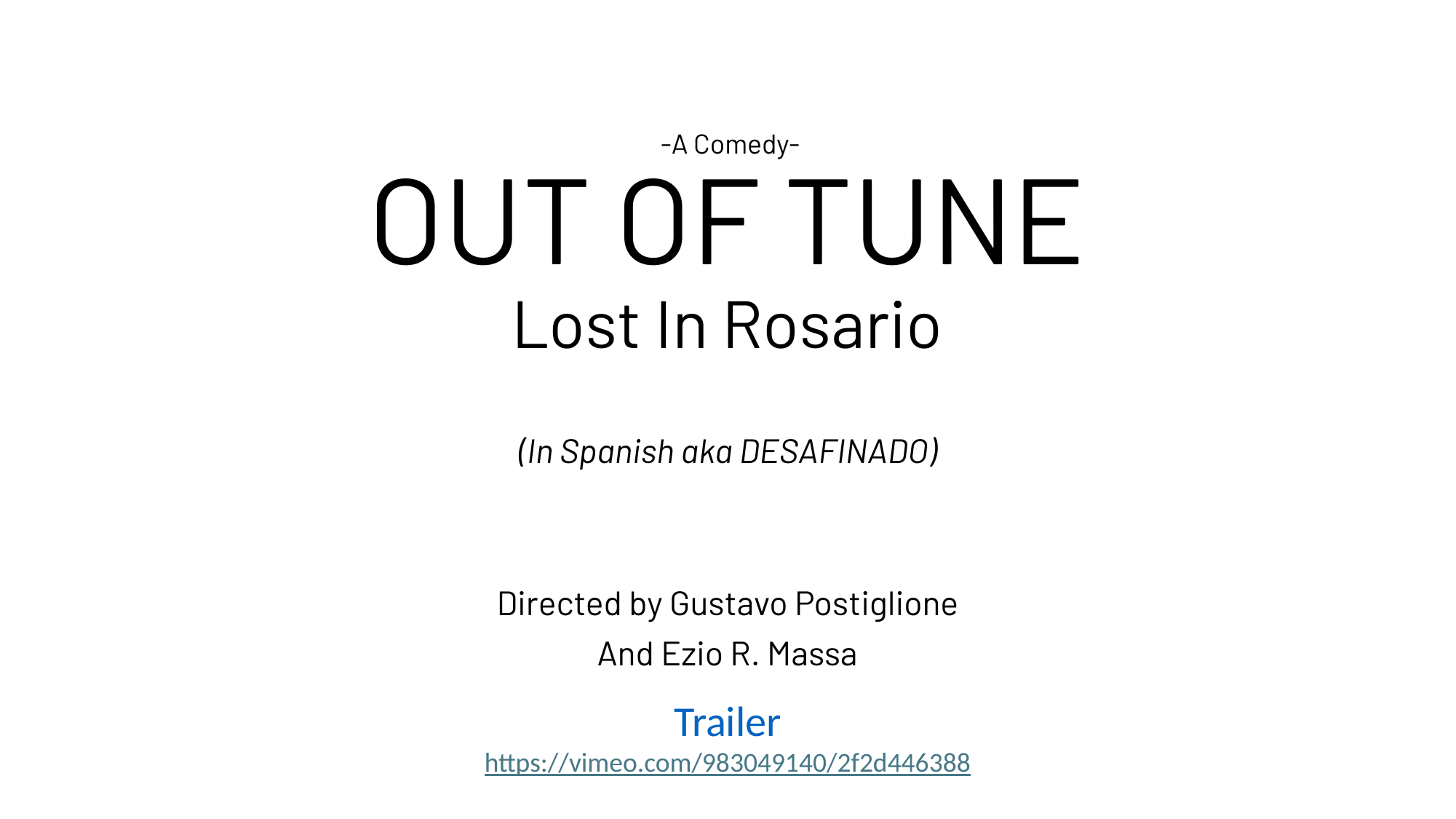

# -A Comedy- OUT OF TUNE Lost In Rosario
(In Spanish aka DESAFINADO)

Directed by Gustavo Postiglione
And Ezio R. Massa
Trailer
https://vimeo.com/983049140/2f2d446388